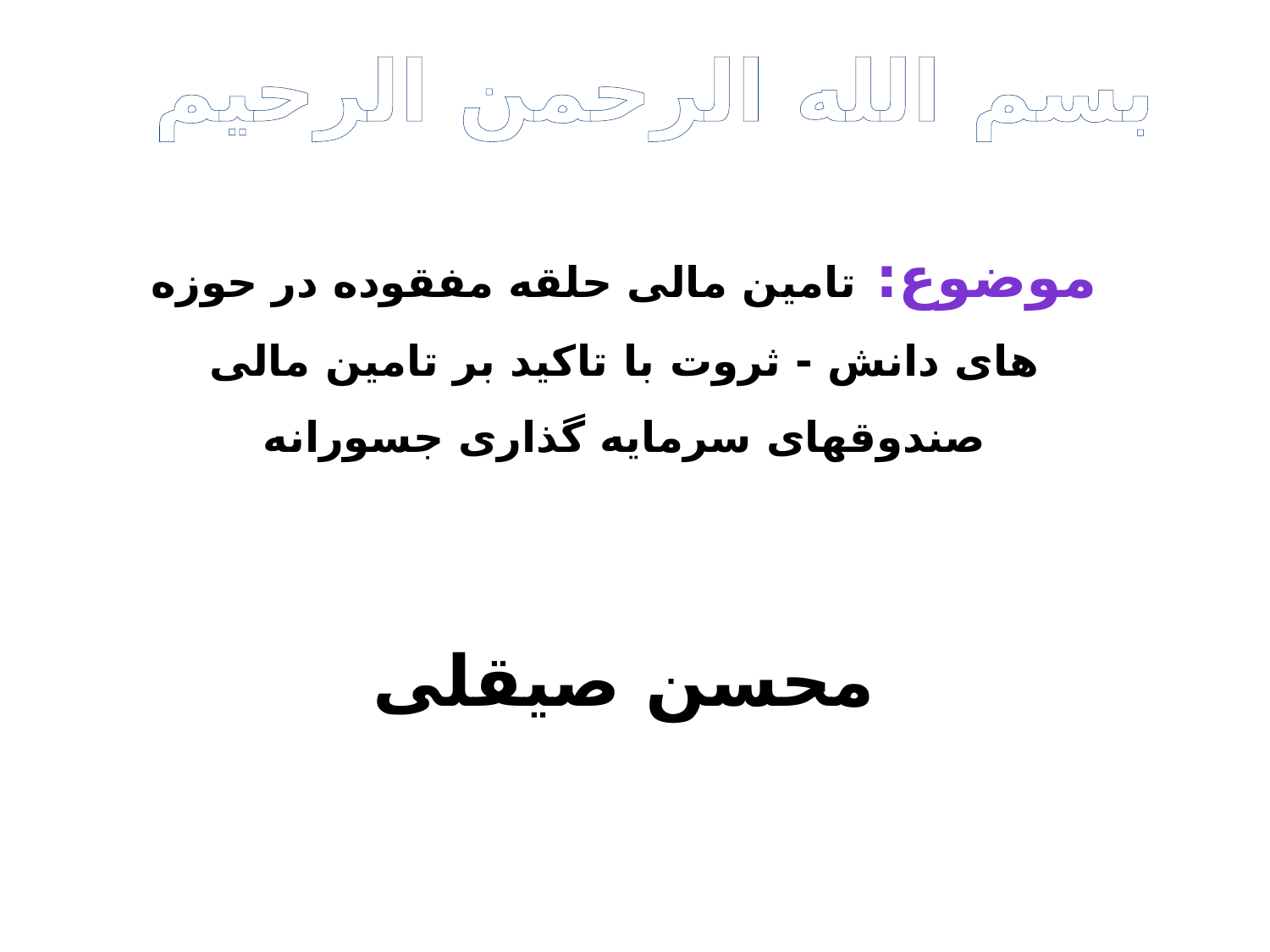

بسم الله الرحمن الرحيم
موضوع: تامین مالی حلقه مفقوده در حوزه های دانش - ثروت با تاکید بر تامین مالی صندوقهای سرمایه گذاری جسورانه

محسن صیقلی